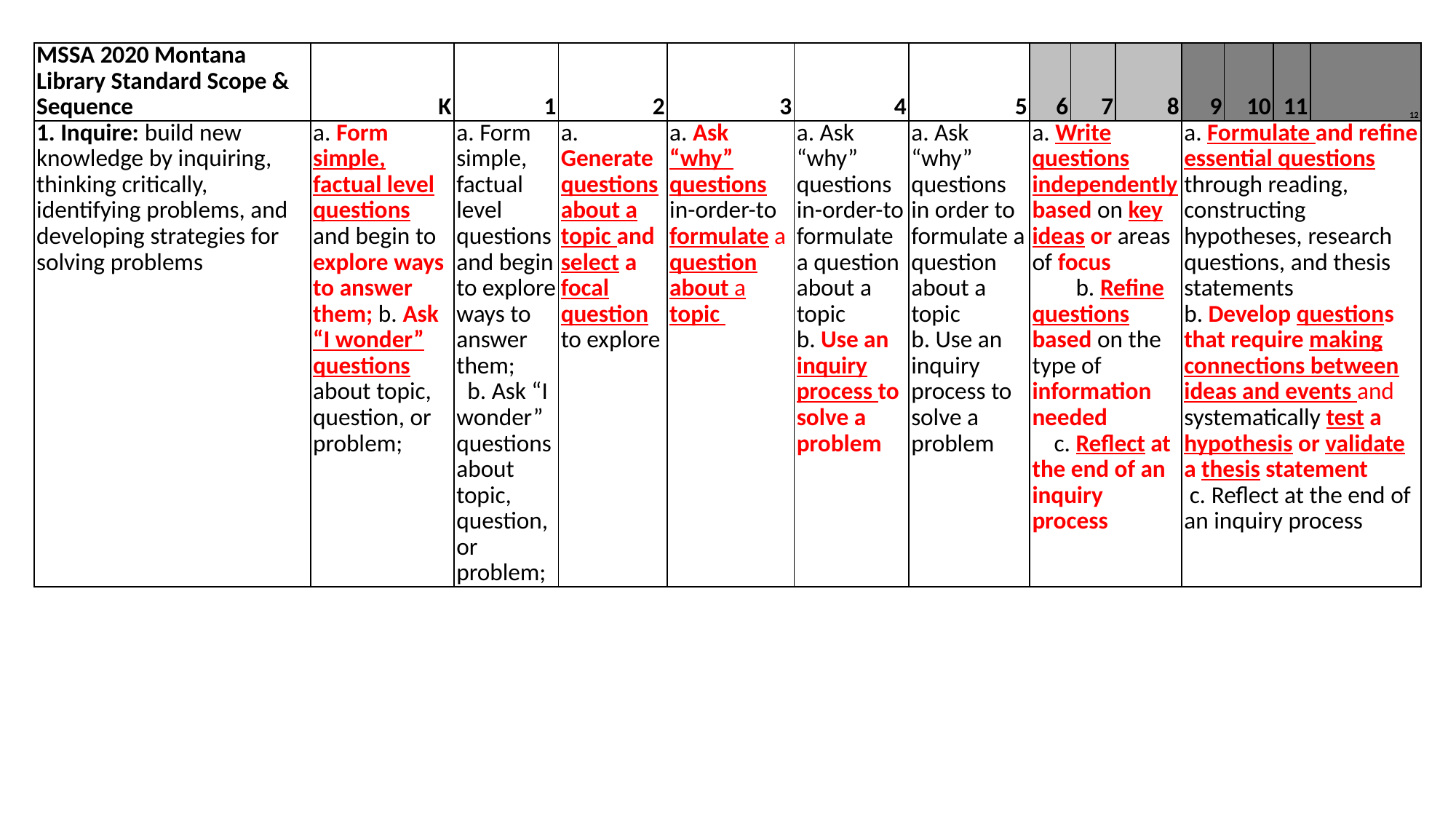

| MSSA 2020 Montana Library Standard Scope & Sequence | K | 1 | 2 | 3 | 4 | 5 | 6 | 7 | 8 | 9 | 10 | 11 | 12 |
| --- | --- | --- | --- | --- | --- | --- | --- | --- | --- | --- | --- | --- | --- |
| 1. Inquire: build new knowledge by inquiring, thinking critically, identifying problems, and developing strategies for solving problems | a. Form simple, factual level questions and begin to explore ways to answer them; b. Ask “I wonder” questions about topic, question, or problem; | a. Form simple, factual level questions and begin to explore ways to answer them; b. Ask “I wonder” questions about topic, question, or problem; | a. Generate questions about a topic and select a focal question to explore | a. Ask “why” questions in-order-to formulate a question about a topic | a. Ask “why” questions in-order-to formulate a question about a topic b. Use an inquiry process to solve a problem | a. Ask “why” questions in order to formulate a question about a topic b. Use an inquiry process to solve a problem | a. Write questions independently based on key ideas or areas of focus b. Refine questions based on the type of information needed c. Reflect at the end of an inquiry process |  |  | a. Formulate and refine essential questions through reading, constructing hypotheses, research questions, and thesis statements b. Develop questions that require making connections between ideas and events and systematically test a hypothesis or validate a thesis statement c. Reflect at the end of an inquiry process |  |  |  |